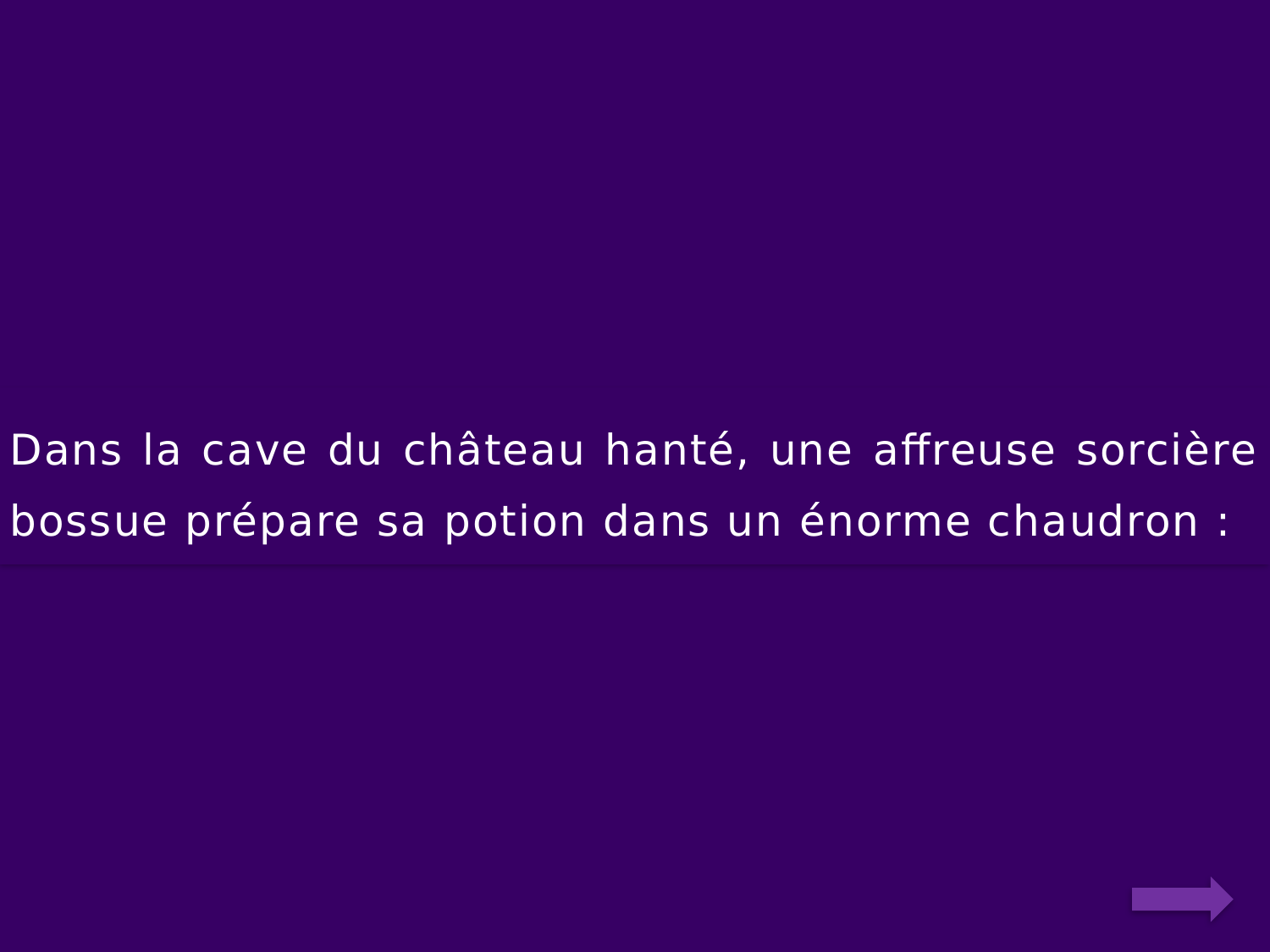

#
Dans la cave du château hanté, une affreuse sorcière bossue prépare sa potion dans un énorme chaudron :